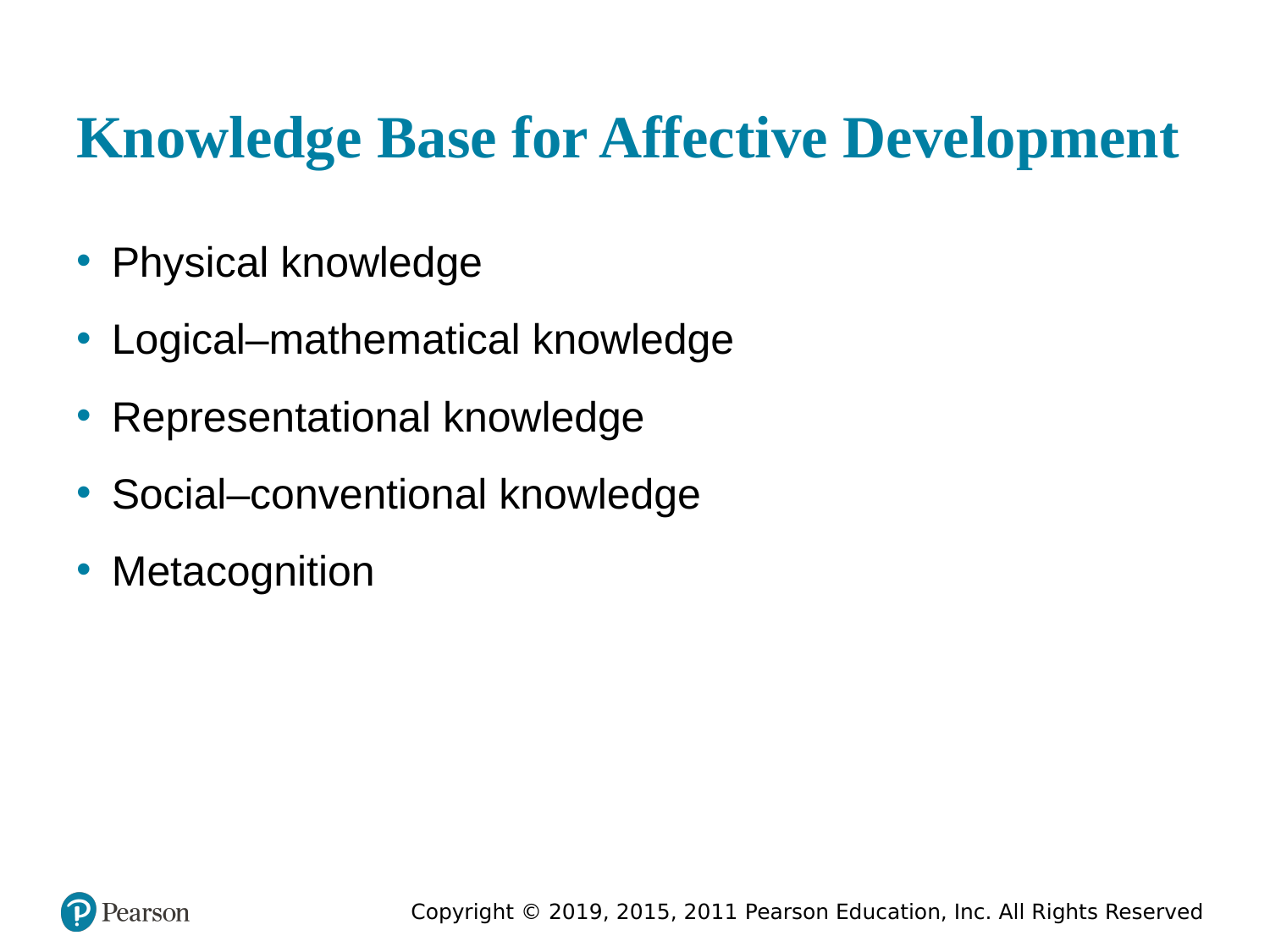

# Knowledge Base for Affective Development
Physical knowledge
Logical–mathematical knowledge
Representational knowledge
Social–conventional knowledge
Metacognition